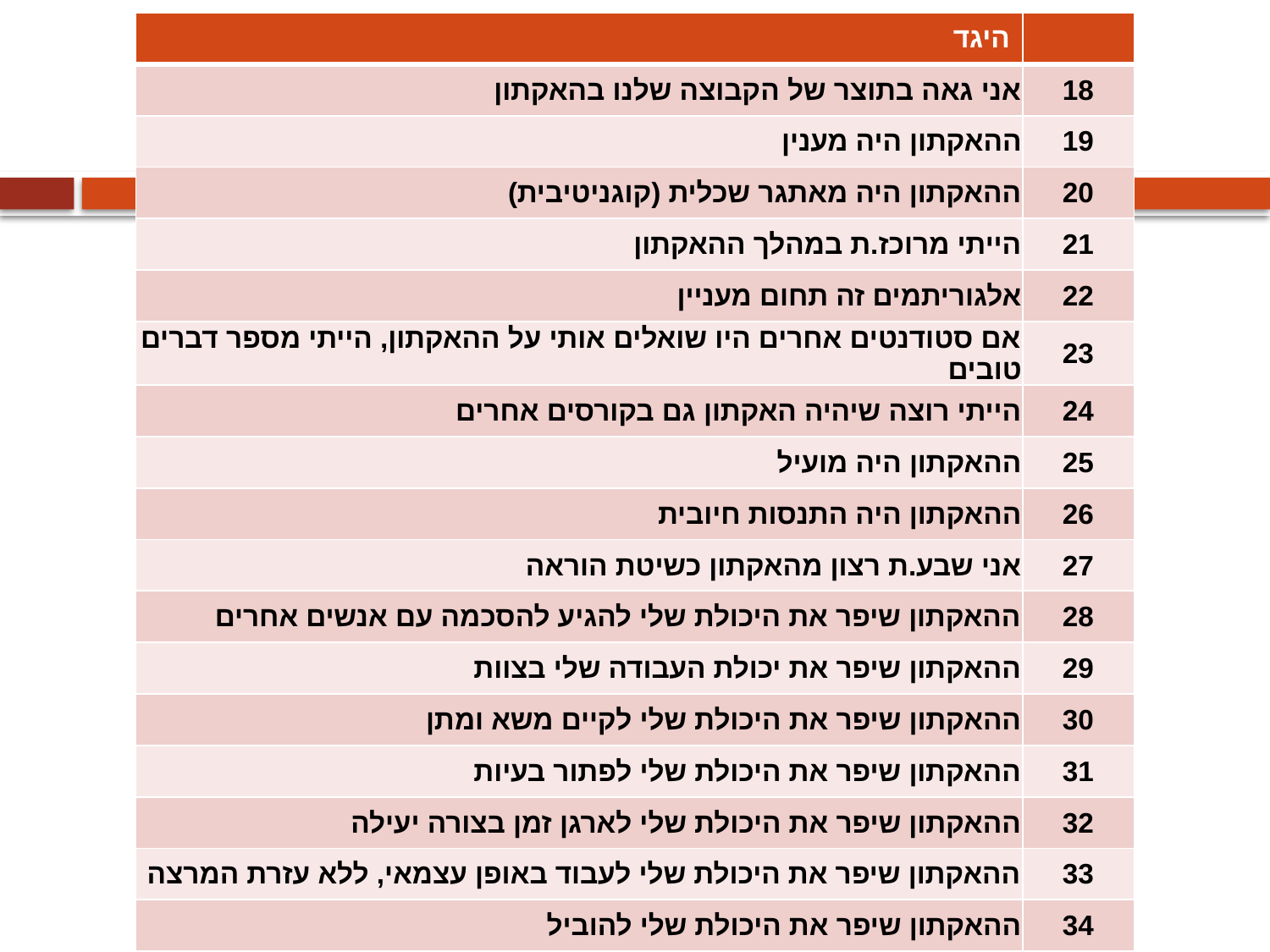

| היגד |  |
| --- | --- |
| אני גאה בתוצר של הקבוצה שלנו בהאקתון | 18 |
| ההאקתון היה מענין | 19 |
| ההאקתון היה מאתגר שכלית (קוגניטיבית) | 20 |
| הייתי מרוכז.ת במהלך ההאקתון | 21 |
| אלגוריתמים זה תחום מעניין | 22 |
| אם סטודנטים אחרים היו שואלים אותי על ההאקתון, הייתי מספר דברים טובים | 23 |
| הייתי רוצה שיהיה האקתון גם בקורסים אחרים | 24 |
| ההאקתון היה מועיל | 25 |
| ההאקתון היה התנסות חיובית | 26 |
| אני שבע.ת רצון מהאקתון כשיטת הוראה | 27 |
| ההאקתון שיפר את היכולת שלי להגיע להסכמה עם אנשים אחרים | 28 |
| ההאקתון שיפר את יכולת העבודה שלי בצוות | 29 |
| ההאקתון שיפר את היכולת שלי לקיים משא ומתן | 30 |
| ההאקתון שיפר את היכולת שלי לפתור בעיות | 31 |
| ההאקתון שיפר את היכולת שלי לארגן זמן בצורה יעילה | 32 |
| ההאקתון שיפר את היכולת שלי לעבוד באופן עצמאי, ללא עזרת המרצה | 33 |
| ההאקתון שיפר את היכולת שלי להוביל | 34 |